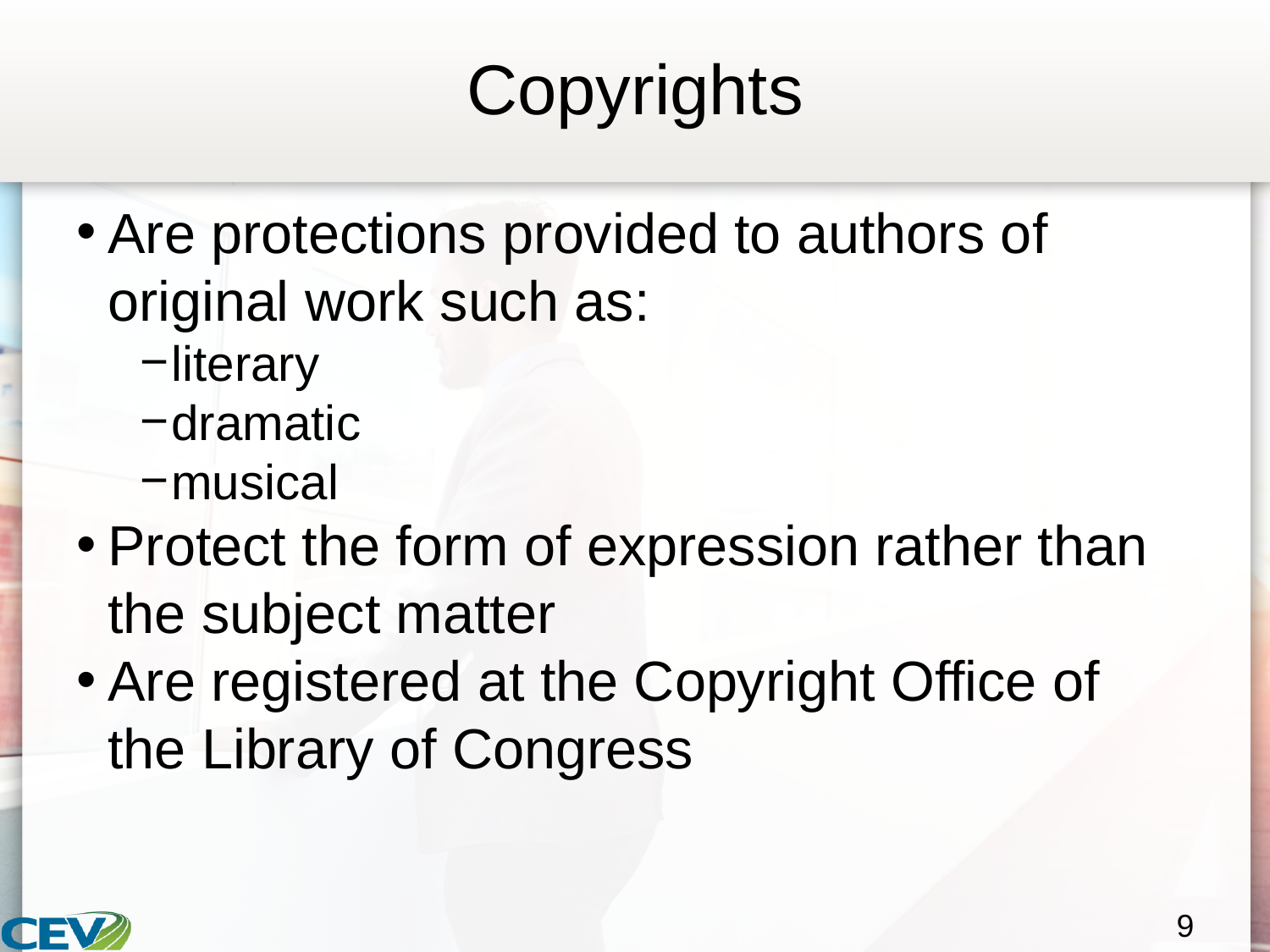

# Copyrights
Are protections provided to authors of original work such as:
literary
dramatic
musical
Protect the form of expression rather than the subject matter
Are registered at the Copyright Office of the Library of Congress